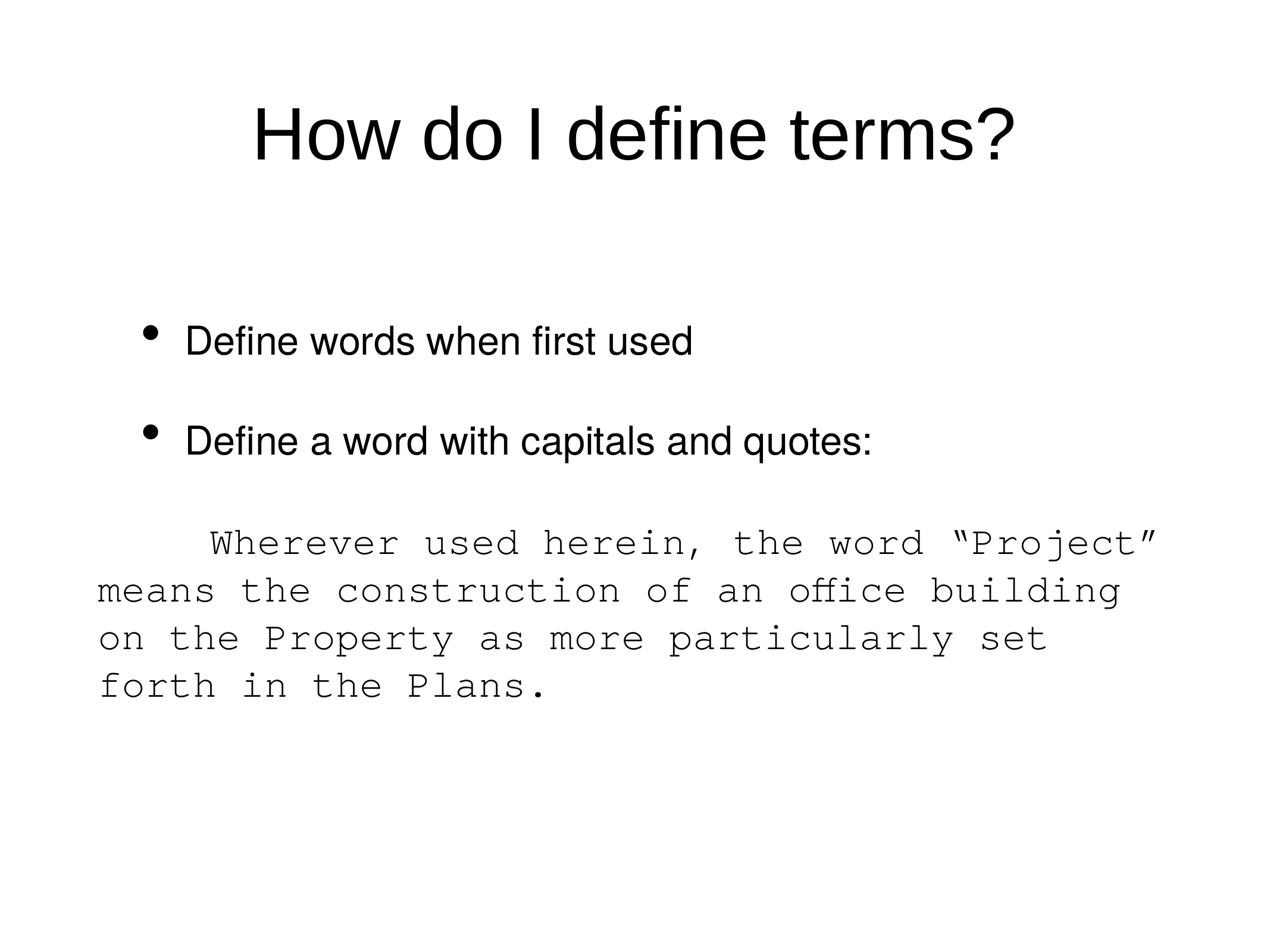

# How do I define terms?
Define words when first used
Define a word with capitals and quotes:
Wherever used herein, the word “Project” means the construction of an office building on the Property as more particularly set forth in the Plans.